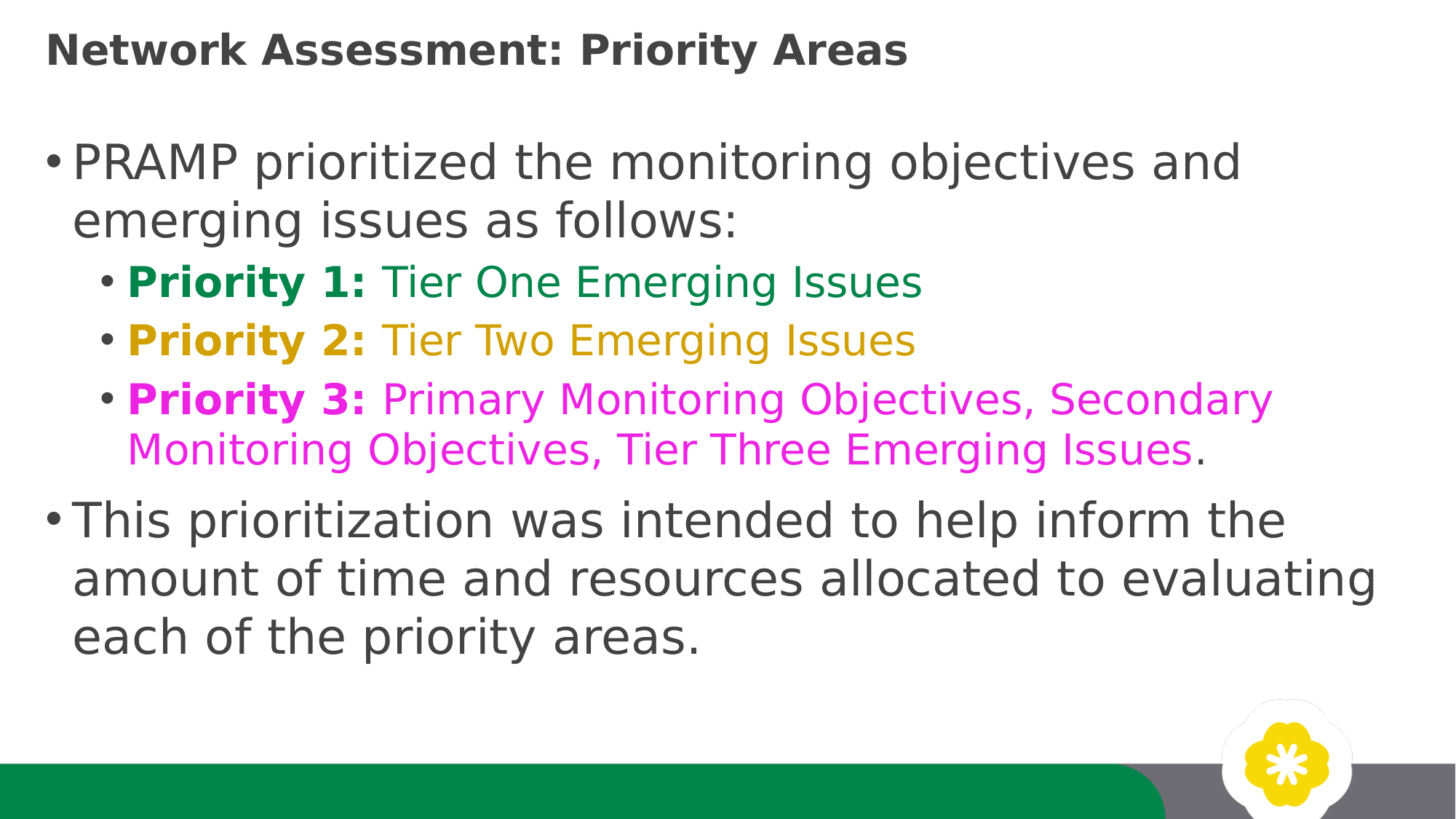

Network Assessment: Priority Areas
PRAMP prioritized the monitoring objectives and emerging issues as follows:
Priority 1: Tier One Emerging Issues
Priority 2: Tier Two Emerging Issues
Priority 3: Primary Monitoring Objectives, Secondary Monitoring Objectives, Tier Three Emerging Issues.
This prioritization was intended to help inform the amount of time and resources allocated to evaluating each of the priority areas.